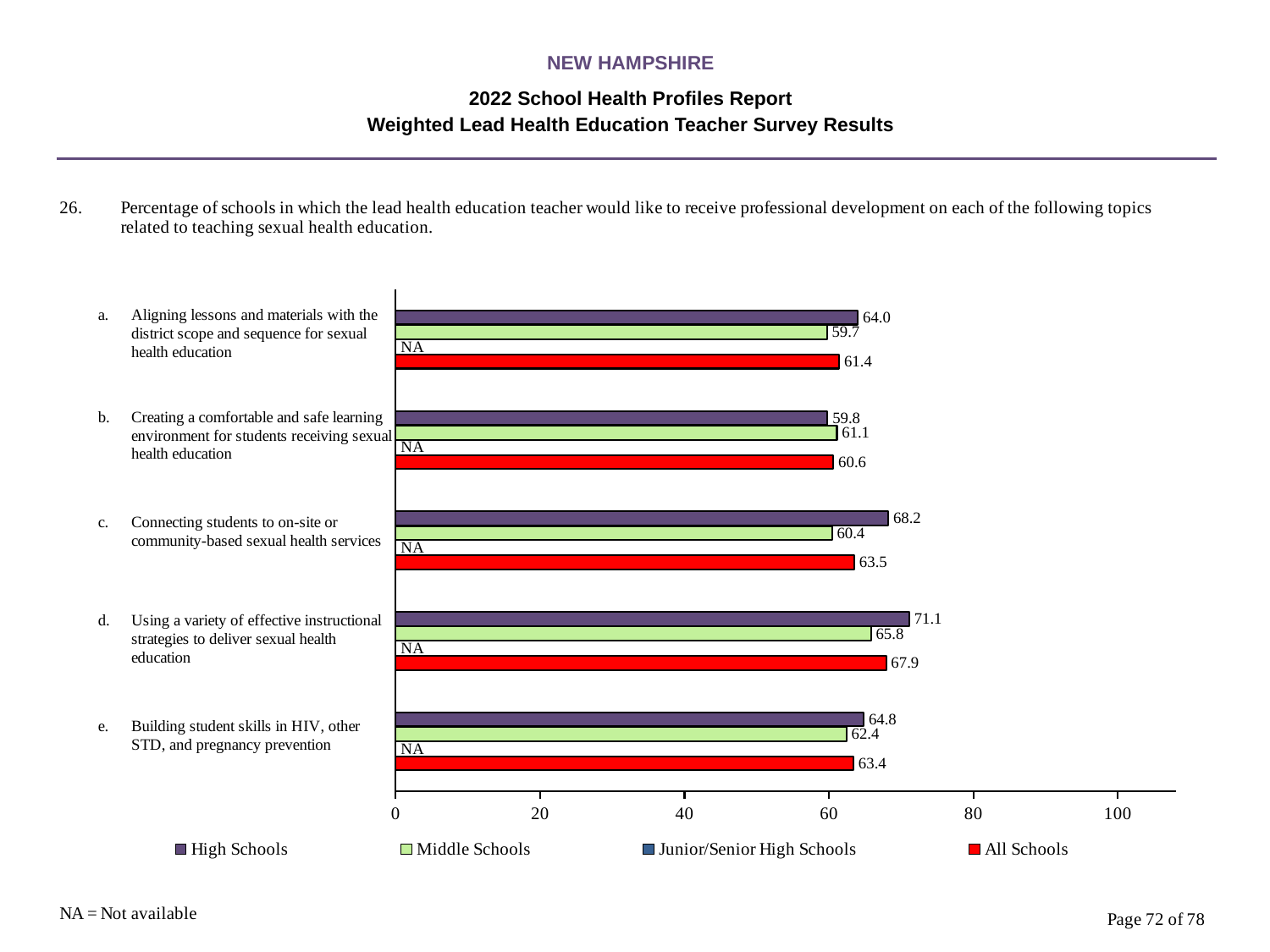

NEW HAMPSHIRE
2022 School Health Profiles Report
Weighted Lead Health Education Teacher Survey Results

### Chart

| Category | All Schools | Junior/Senior High Schools | Middle Schools | High Schools |
|---|---|---|---|---|
| Building student skills in HIV, other STD, and pregnancy prevention | 63.4 | 0.0009 | 62.4 | 64.8 |
| Using a variety of effective instructional strategies to deliver sexual health education | 67.9 | 0.0009 | 65.8 | 71.1 |
| Connecting students to on-site or community-based sexual health services | 63.5 | 0.0009 | 60.4 | 68.2 |
| Creating a comfortable and safe learning environment for students receiving sexual health education | 60.6 | 0.0009 | 61.1 | 59.8 |
| Aligning lessons and materials with the district scope and sequence for sexual health education | 61.4 | 0.0009 | 59.7 | 64.0 |